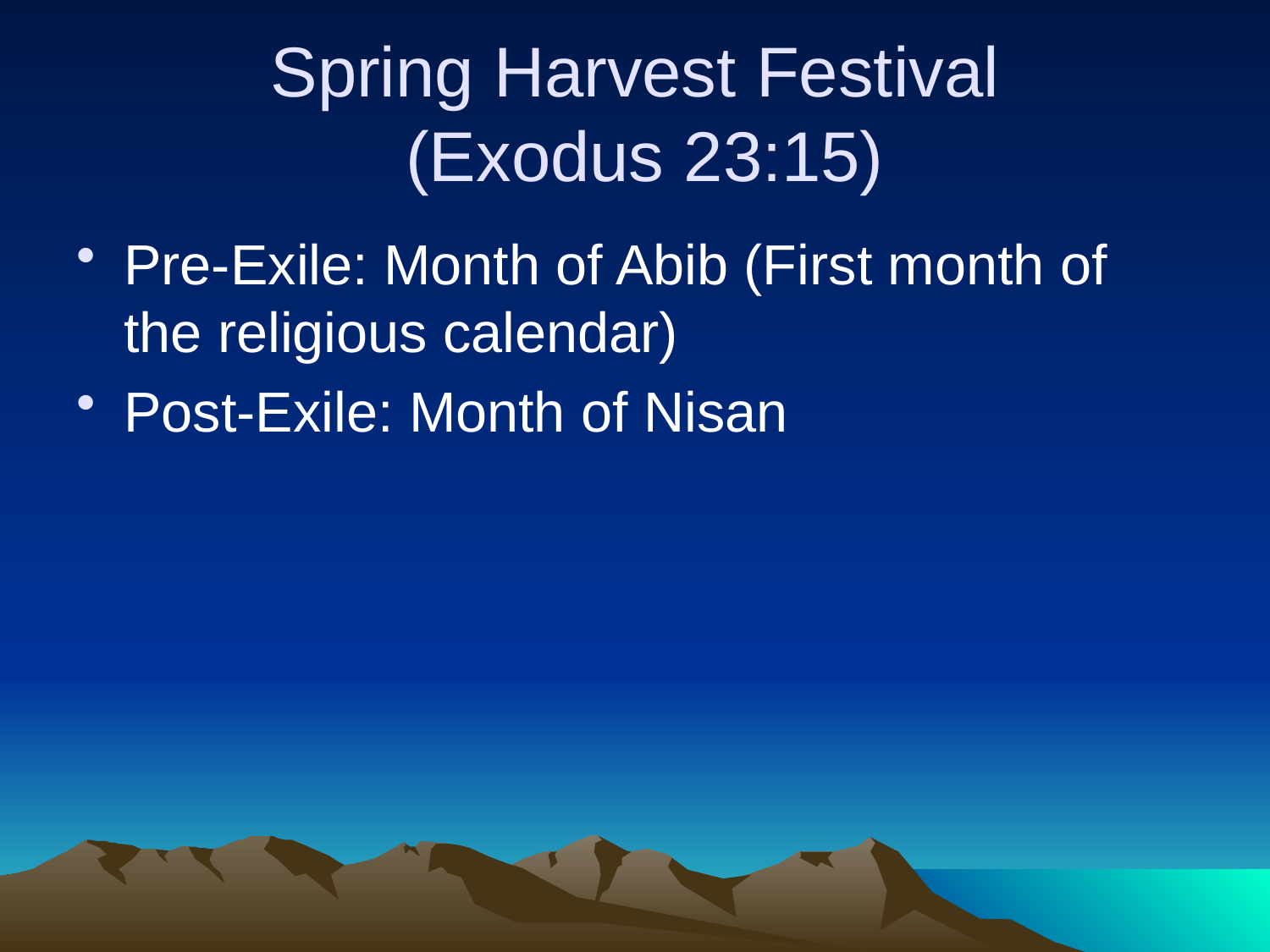

# Spring Harvest Festival (Exodus 23:15)
Pre-Exile: Month of Abib (First month of the religious calendar)
Post-Exile: Month of Nisan